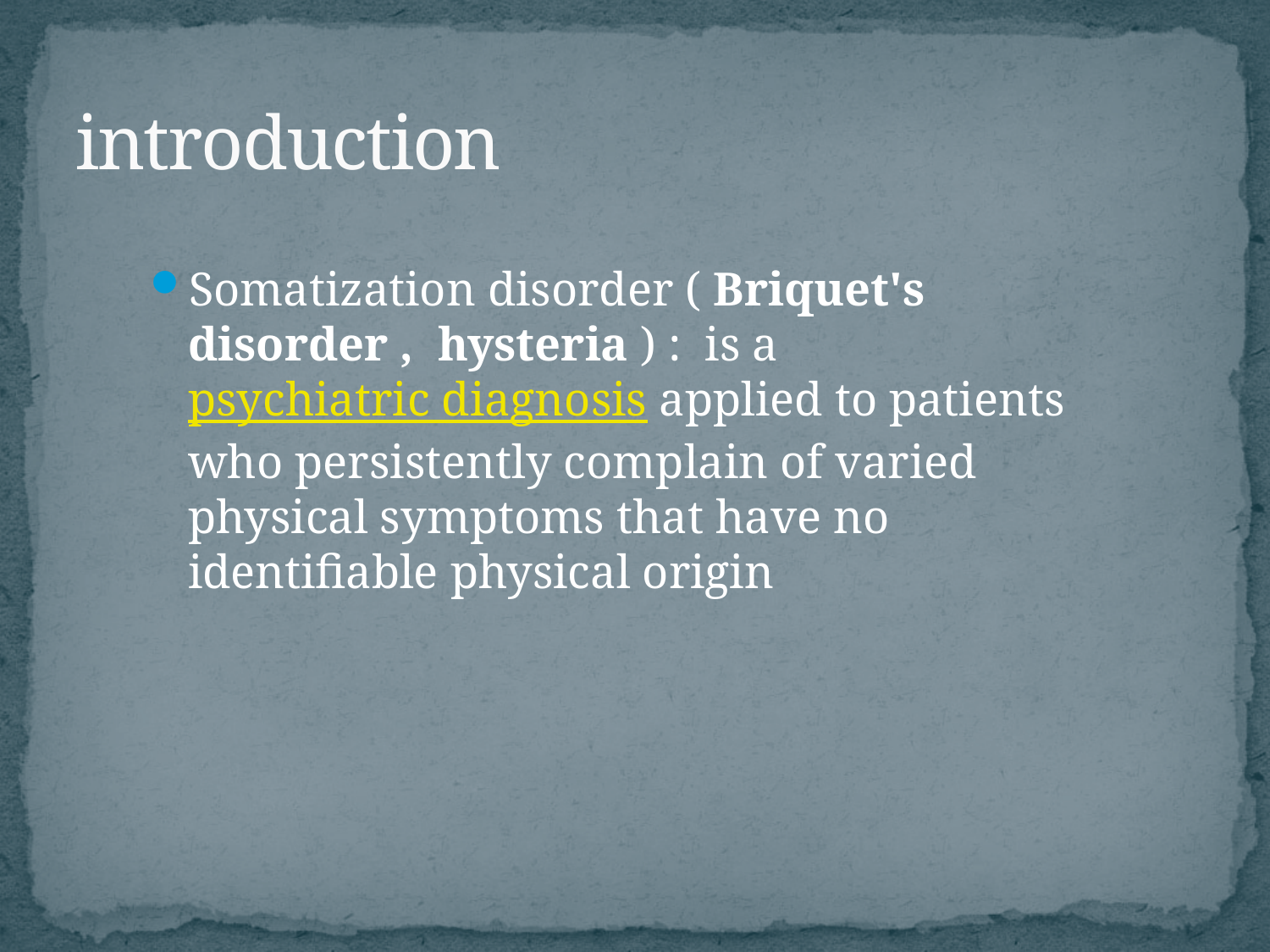

# introduction
Somatization disorder ( Briquet's disorder ,  hysteria ) :  is a psychiatric diagnosis applied to patients who persistently complain of varied physical symptoms that have no identifiable physical origin